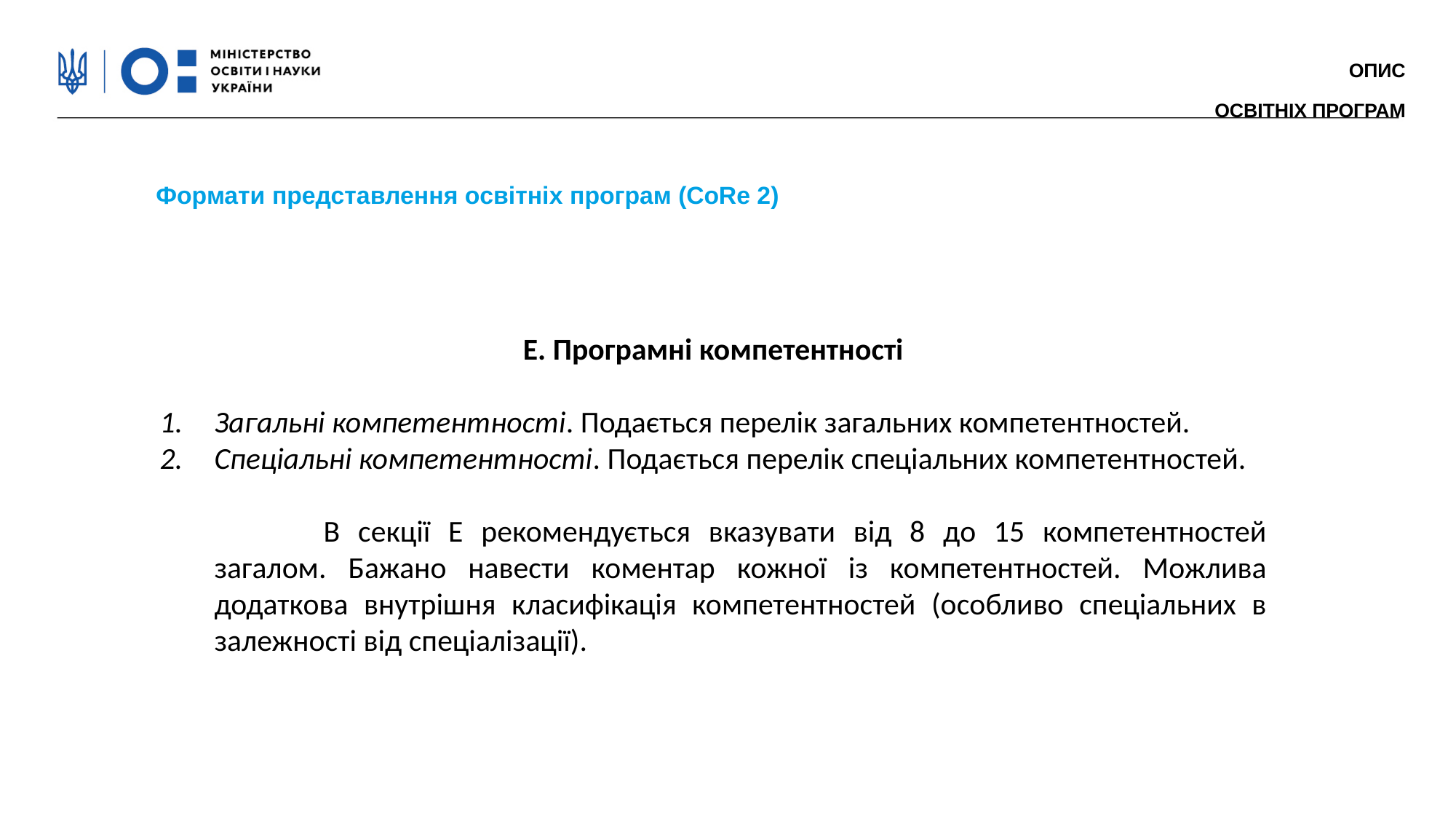

ОПИС
ОСВІТНІХ ПРОГРАМ
Формати представлення освітніх програм (CoRe 2)
E. Програмні компетентності

Загальні компетентності. Подається перелік загальних компетентностей.
Спеціальні компетентності. Подається перелік спеціальних компетентностей.

		В секції Е рекомендується вказувати від 8 до 15 компетентностей загалом. Бажано навести коментар кожної із компетентностей. Можлива додаткова внутрішня класифікація компетентностей (особливо спеціальних в залежності від спеціалізації).